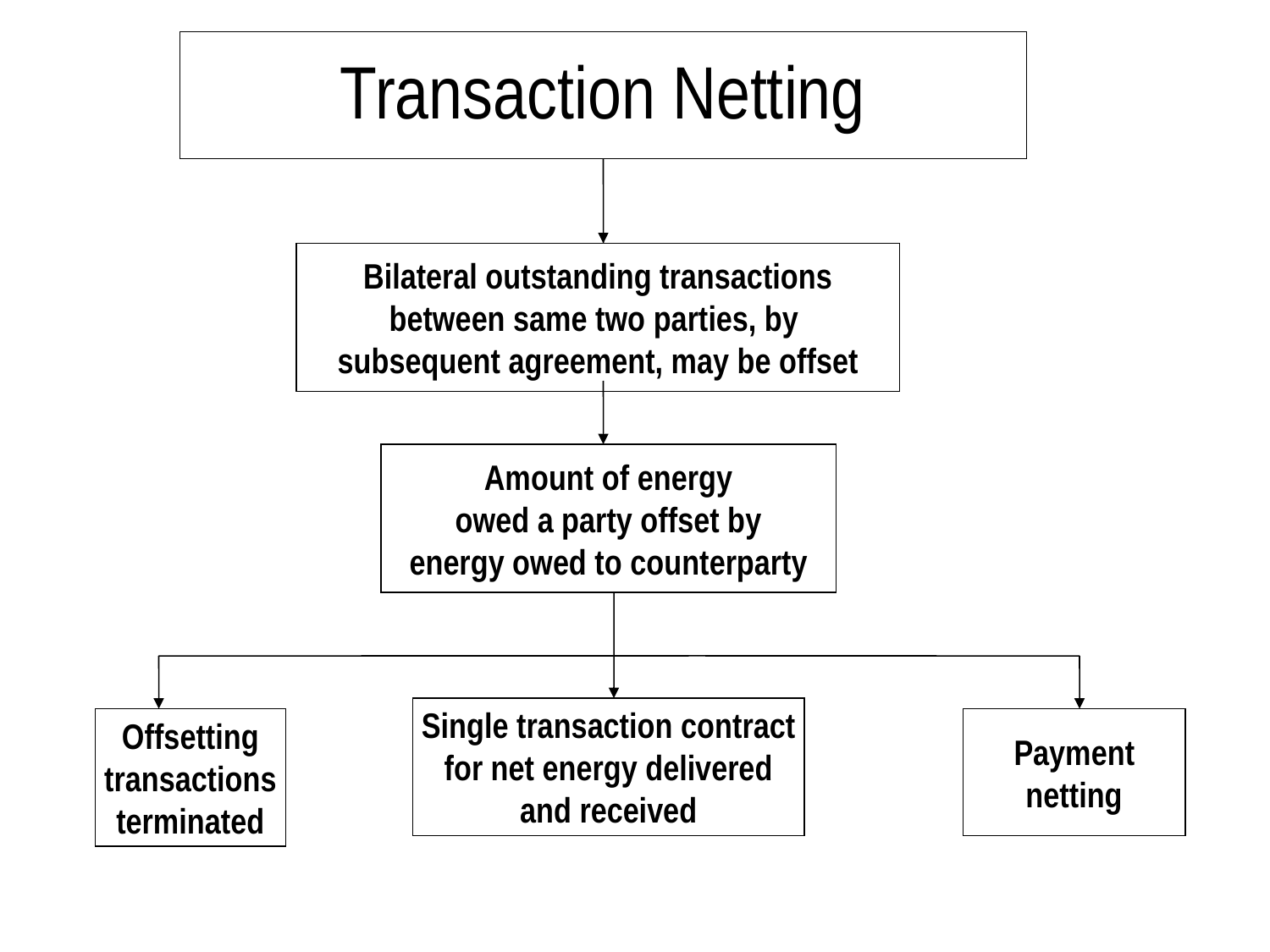

Transaction Netting

Bilateral outstanding transactions
between same two parties, by
subsequent agreement, may be offset

Amount of energy
owed a party offset by
energy owed to counterparty

Single transaction contract
for net energy delivered
and received

Offsetting
transactions
terminated
Payment
netting